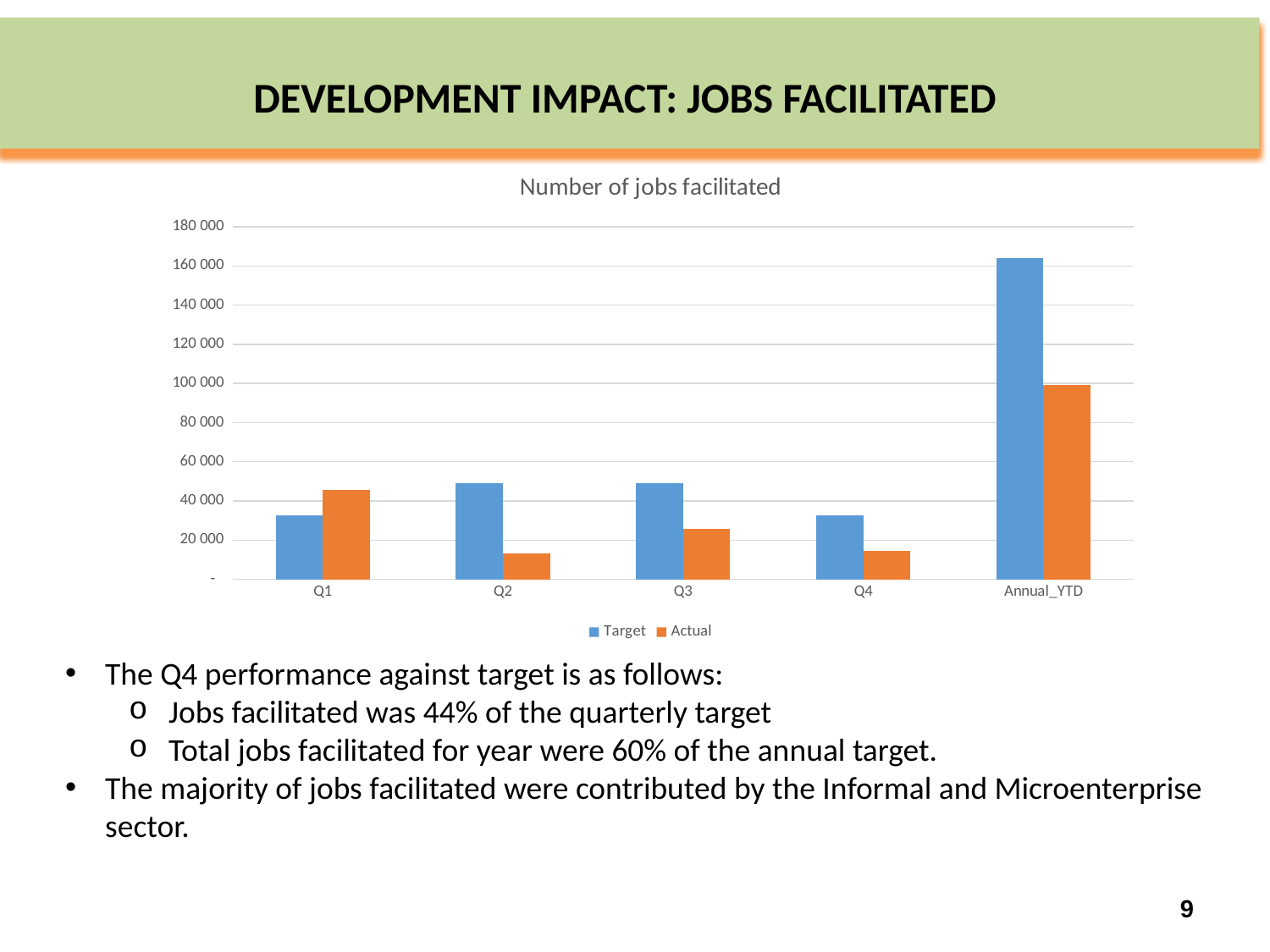

DEVELOPMENT IMPACT: JOBS FACILITATED
# DEVELOPMENT IMPACT: JOBS FACILITATED

### Chart: Number of jobs facilitated

| Category | Target | Actual |
|---|---|---|
| Q1 | 32842.0 | 45546.0 |
| Q2 | 49263.0 | 13183.0 |
| Q3 | 49263.0 | 25812.0 |
| Q4 | 32842.0 | 14513.0 |
| Annual_YTD | 164210.0 | 99054.0 |
The Q4 performance against target is as follows:
Jobs facilitated was 44% of the quarterly target
Total jobs facilitated for year were 60% of the annual target.
The majority of jobs facilitated were contributed by the Informal and Microenterprise sector.
9